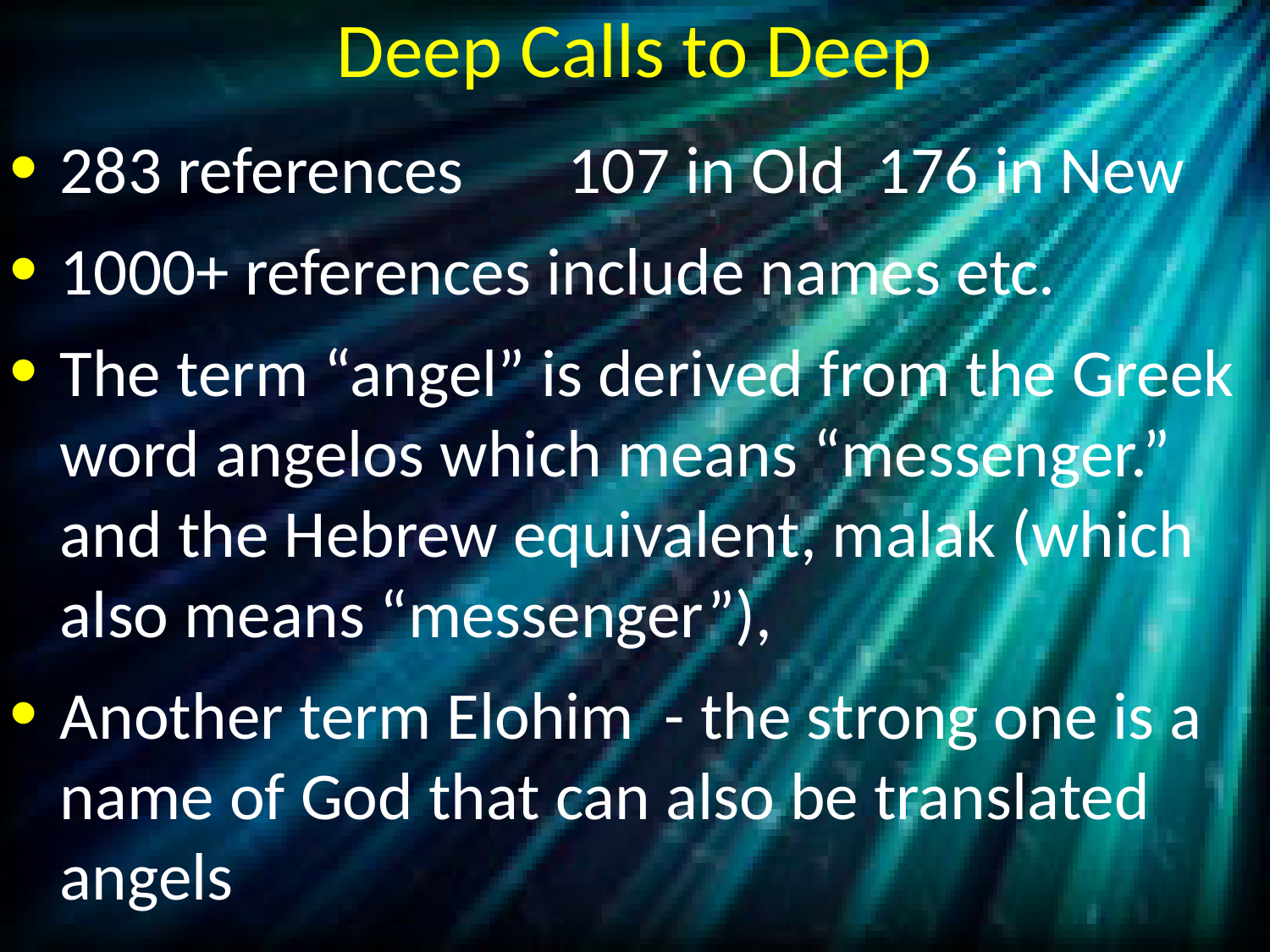

# Deep Calls to Deep
283 references 	107 in Old  176 in New
1000+ references include names etc.
The term “angel” is derived from the Greek word angelos which means “messenger.” and the Hebrew equivalent, malak (which also means “messenger”),
Another term Elohim  - the strong one is a name of God that can also be translated angels